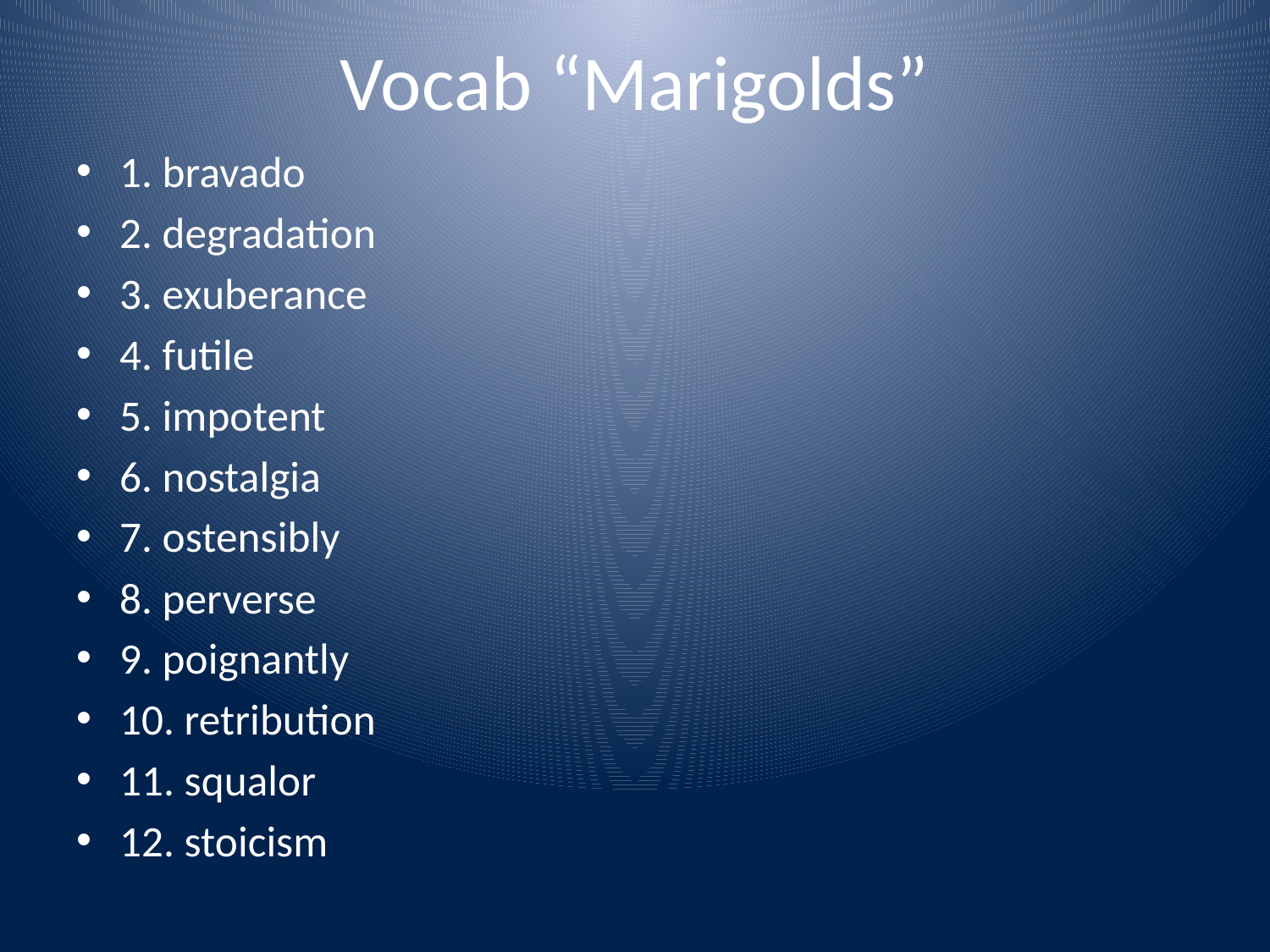

# Vocab “Marigolds”
1. bravado
2. degradation
3. exuberance
4. futile
5. impotent
6. nostalgia
7. ostensibly
8. perverse
9. poignantly
10. retribution
11. squalor
12. stoicism